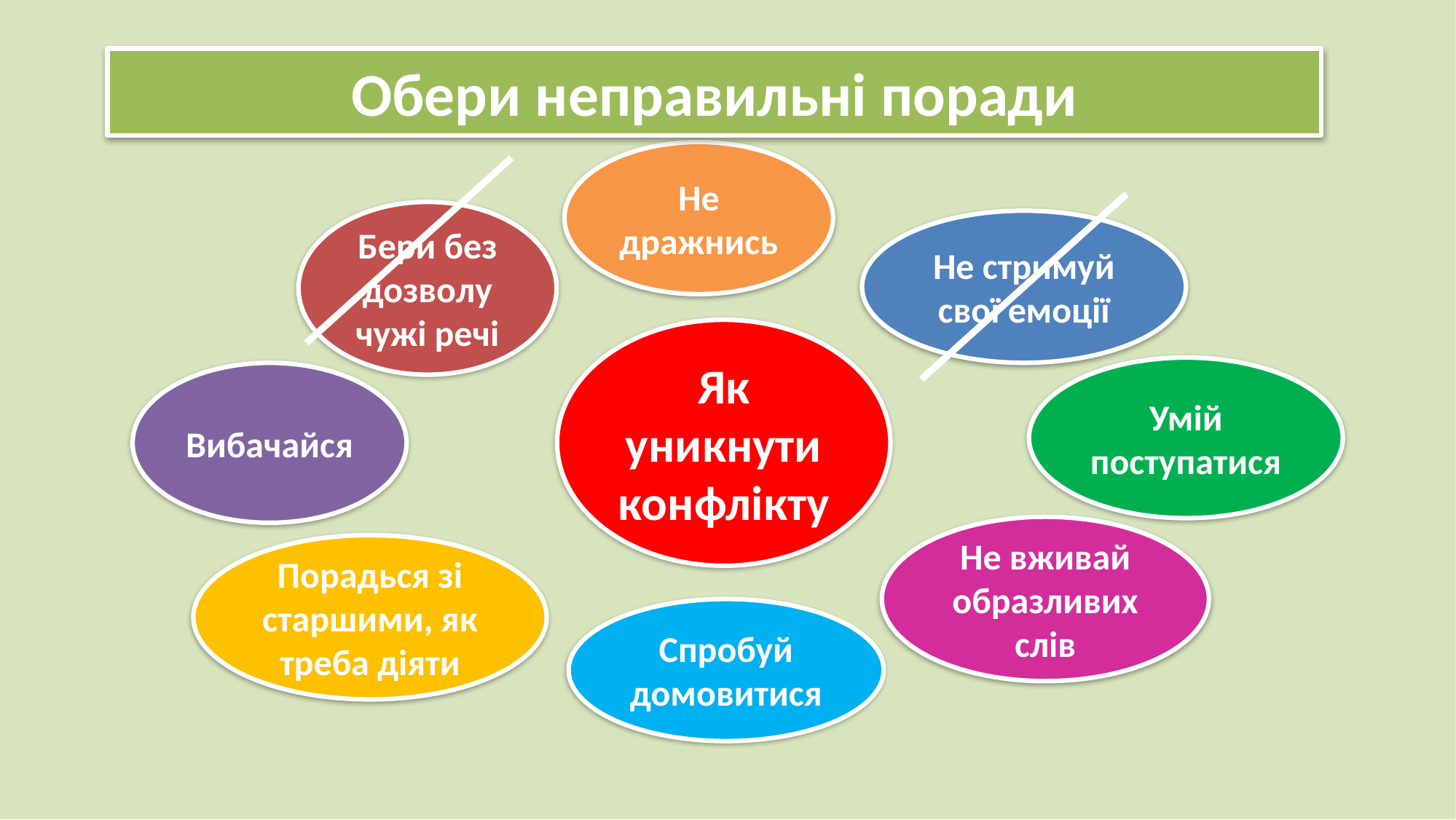

Обери неправильні поради
Не дражнись
Бери без дозволу чужі речі
Не стримуй свої емоції
Як уникнути конфлікту
Умій поступатися
Вибачайся
Не вживай образливих слів
Порадься зі старшими, як треба діяти
Спробуй домовитися